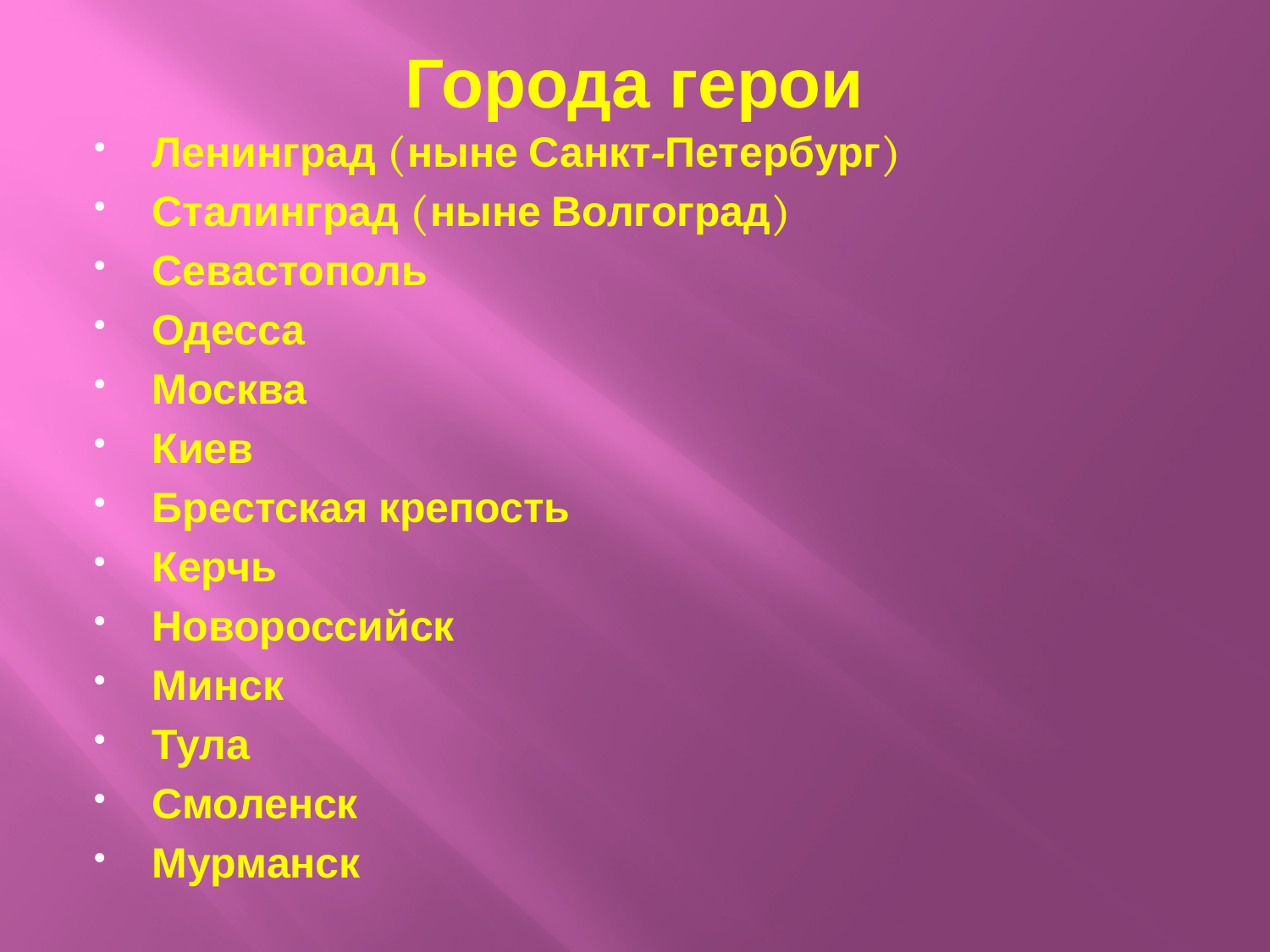

# Города герои
Ленинград (ныне Санкт-Петербург)
Сталинград (ныне Волгоград)
Севастополь
Одесса
Москва
Киев
Брестская крепость
Керчь
Новороссийск
Минск
Тула
Смоленск
Мурманск